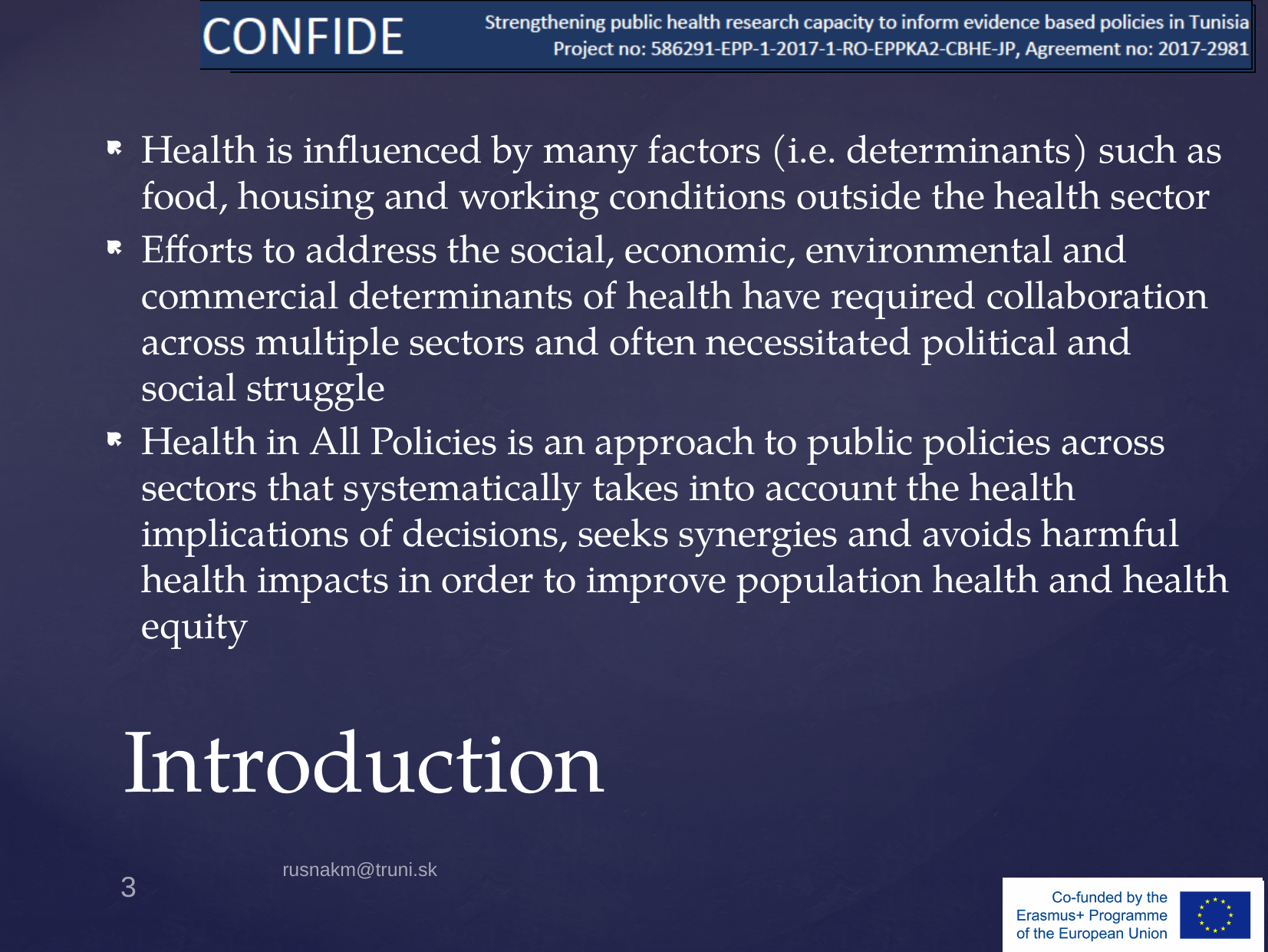

Health is influenced by many factors (i.e. determinants) such as food, housing and working conditions outside the health sector
Efforts to address the social, economic, environmental and commercial determinants of health have required collaboration across multiple sectors and often necessitated political and social struggle
Health in All Policies is an approach to public policies across sectors that systematically takes into account the health implications of decisions, seeks synergies and avoids harmful health impacts in order to improve population health and health equity
# Introduction
rusnakm@truni.sk
3